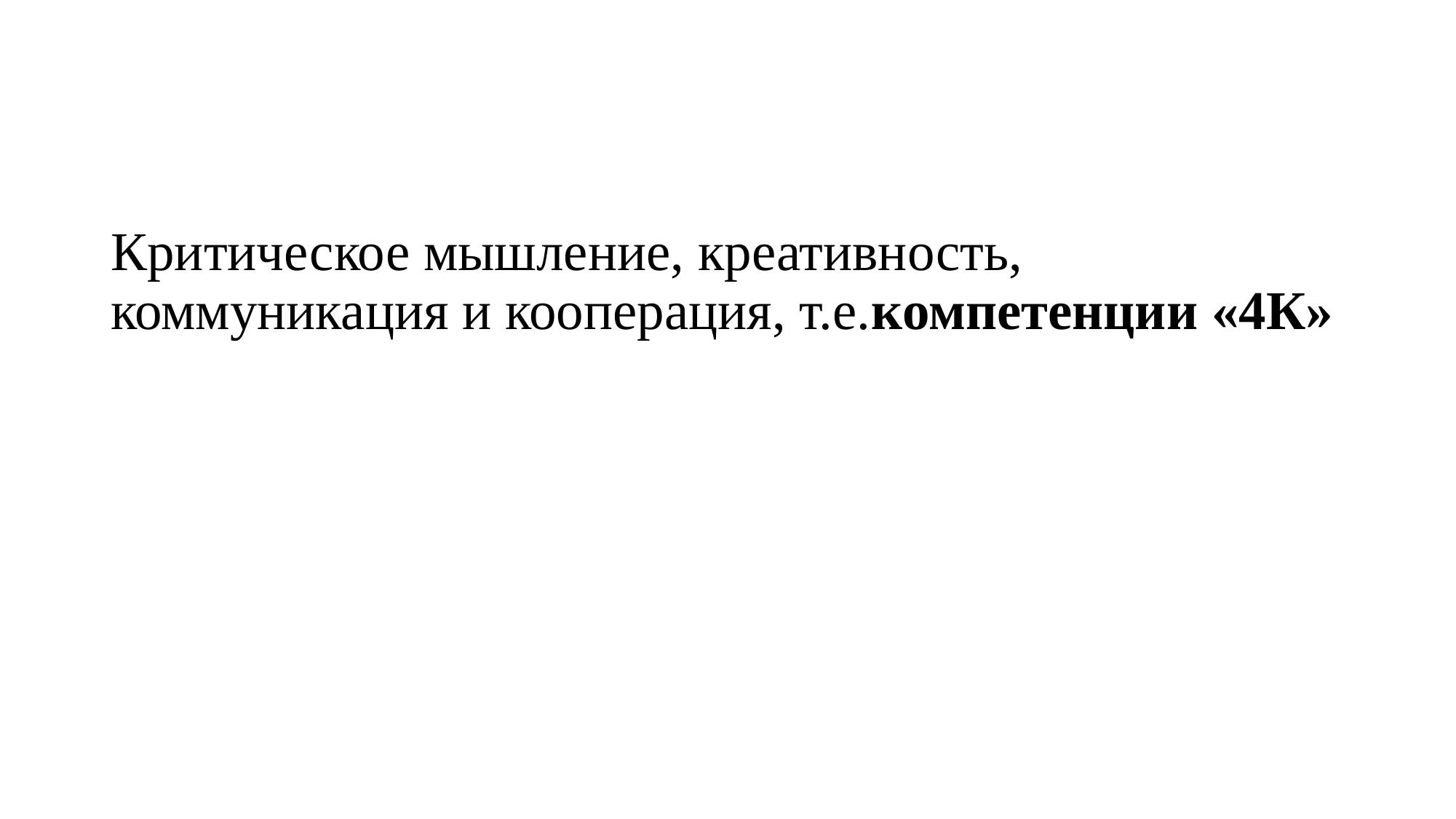

#
Критическое мышление, креативность, коммуникация и кооперация, т.е.компетенции «4К»